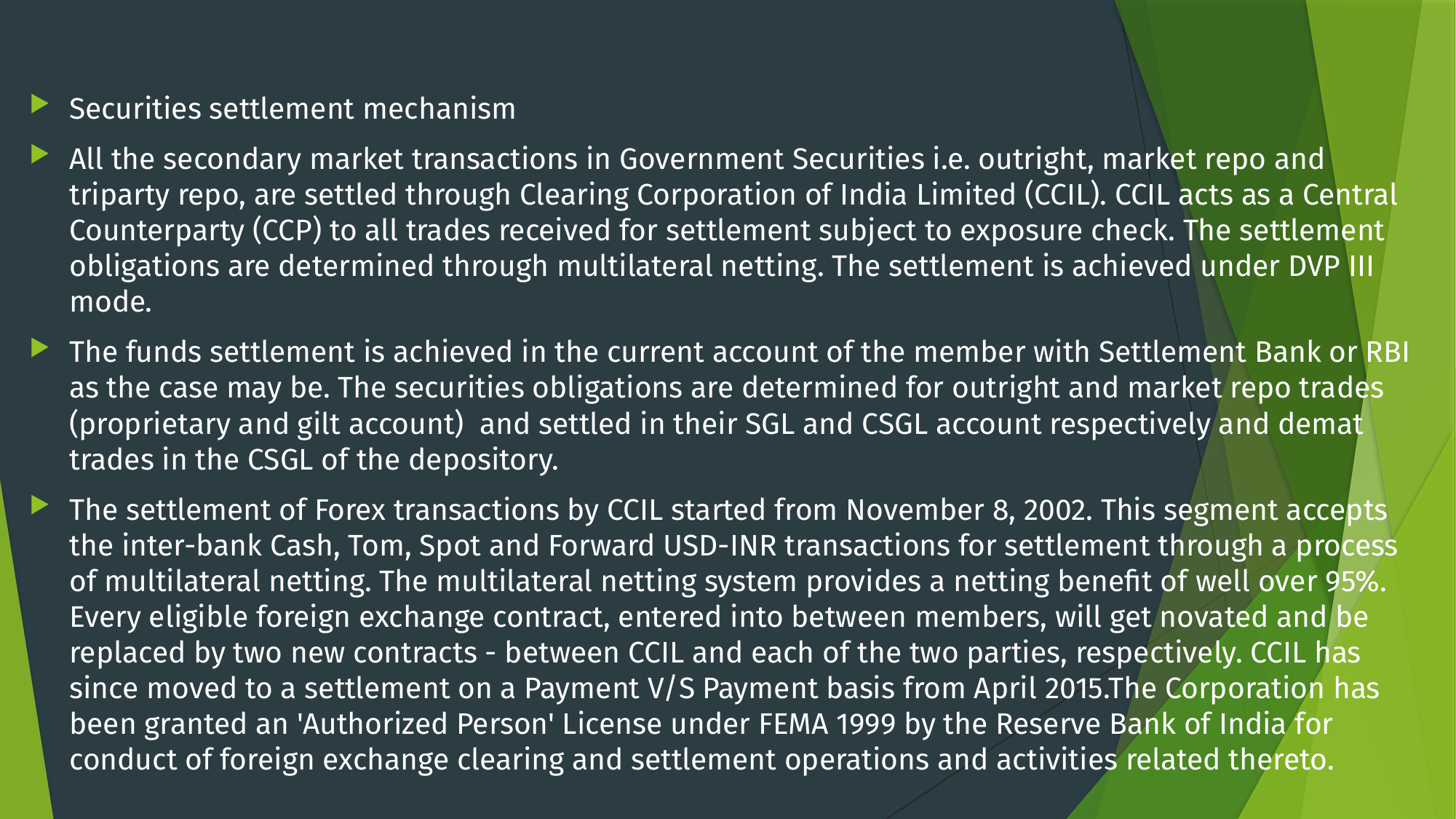

#
Securities settlement mechanism
All the secondary market transactions in Government Securities i.e. outright, market repo and triparty repo, are settled through Clearing Corporation of India Limited (CCIL). CCIL acts as a Central Counterparty (CCP) to all trades received for settlement subject to exposure check. The settlement obligations are determined through multilateral netting. The settlement is achieved under DVP III mode.
The funds settlement is achieved in the current account of the member with Settlement Bank or RBI as the case may be. The securities obligations are determined for outright and market repo trades (proprietary and gilt account)  and settled in their SGL and CSGL account respectively and demat trades in the CSGL of the depository.
The settlement of Forex transactions by CCIL started from November 8, 2002. This segment accepts the inter-bank Cash, Tom, Spot and Forward USD-INR transactions for settlement through a process of multilateral netting. The multilateral netting system provides a netting benefit of well over 95%. Every eligible foreign exchange contract, entered into between members, will get novated and be replaced by two new contracts - between CCIL and each of the two parties, respectively. CCIL has since moved to a settlement on a Payment V/S Payment basis from April 2015.The Corporation has been granted an 'Authorized Person' License under FEMA 1999 by the Reserve Bank of India for conduct of foreign exchange clearing and settlement operations and activities related thereto.